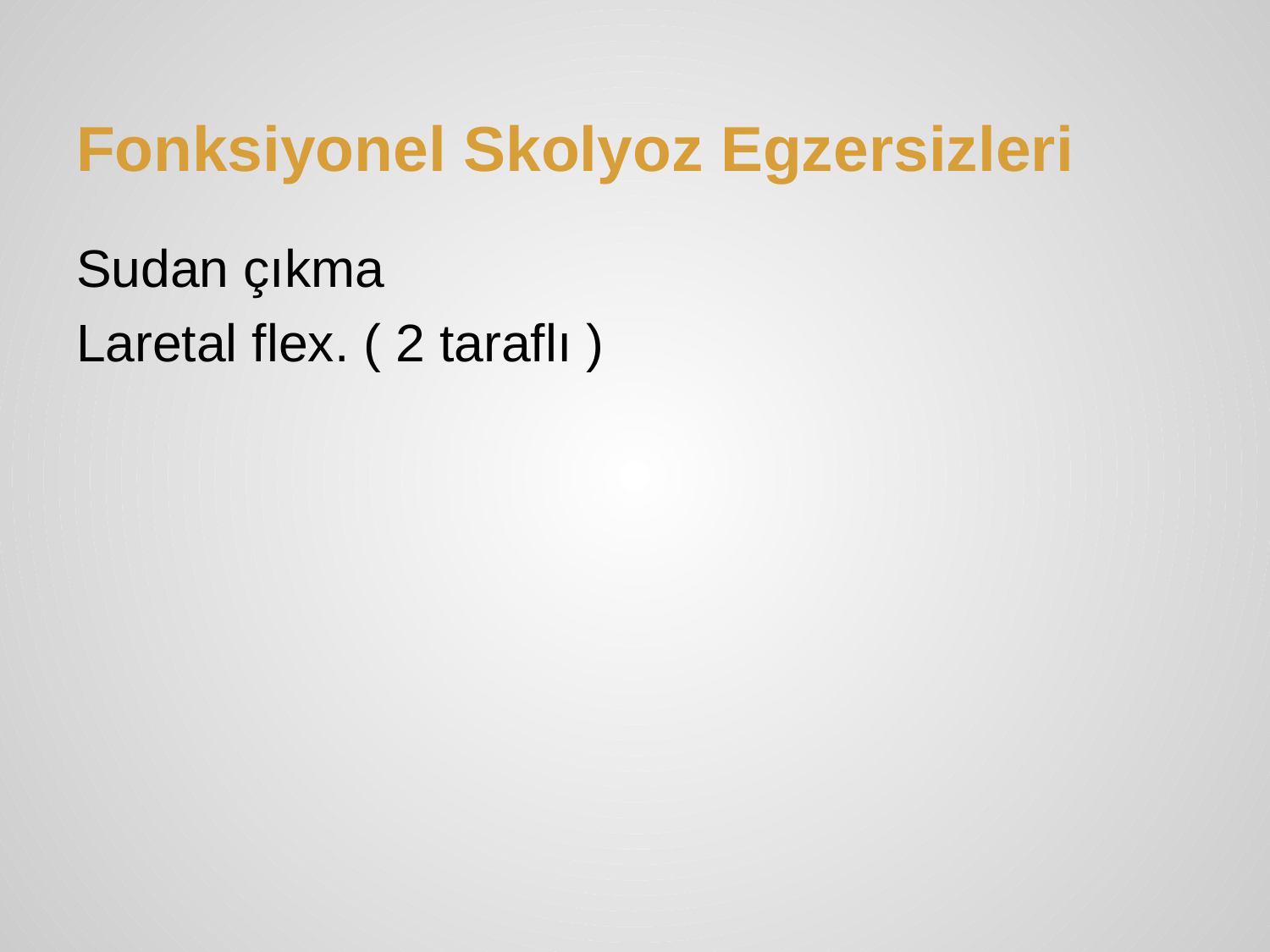

# Fonksiyonel Skolyoz Egzersizleri
Sudan çıkma
Laretal flex. ( 2 taraflı )